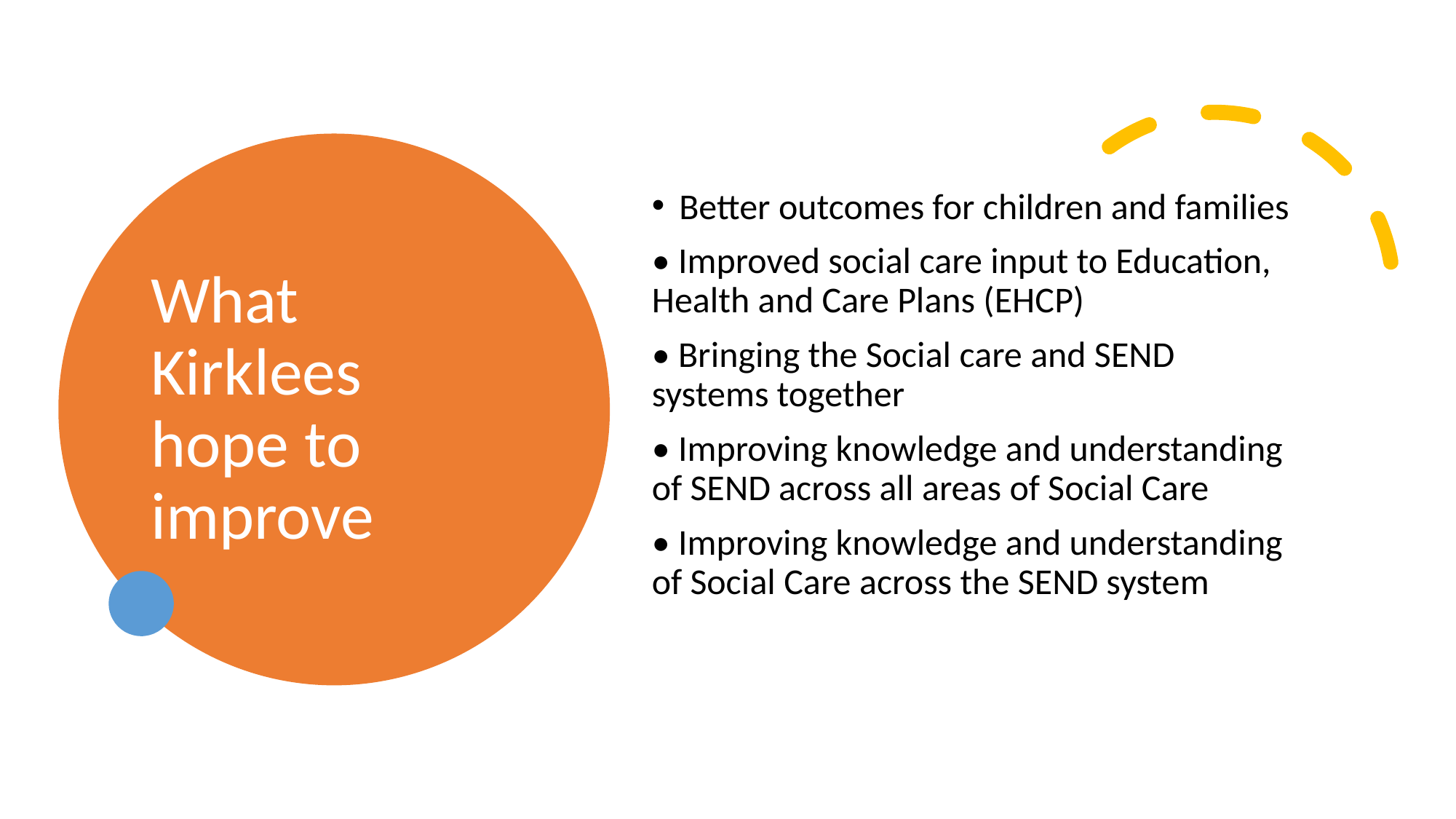

# What Kirklees hope to improve
Better outcomes for children and families
• Improved social care input to Education, Health and Care Plans (EHCP)
• Bringing the Social care and SEND systems together
• Improving knowledge and understanding of SEND across all areas of Social Care
• Improving knowledge and understanding of Social Care across the SEND system